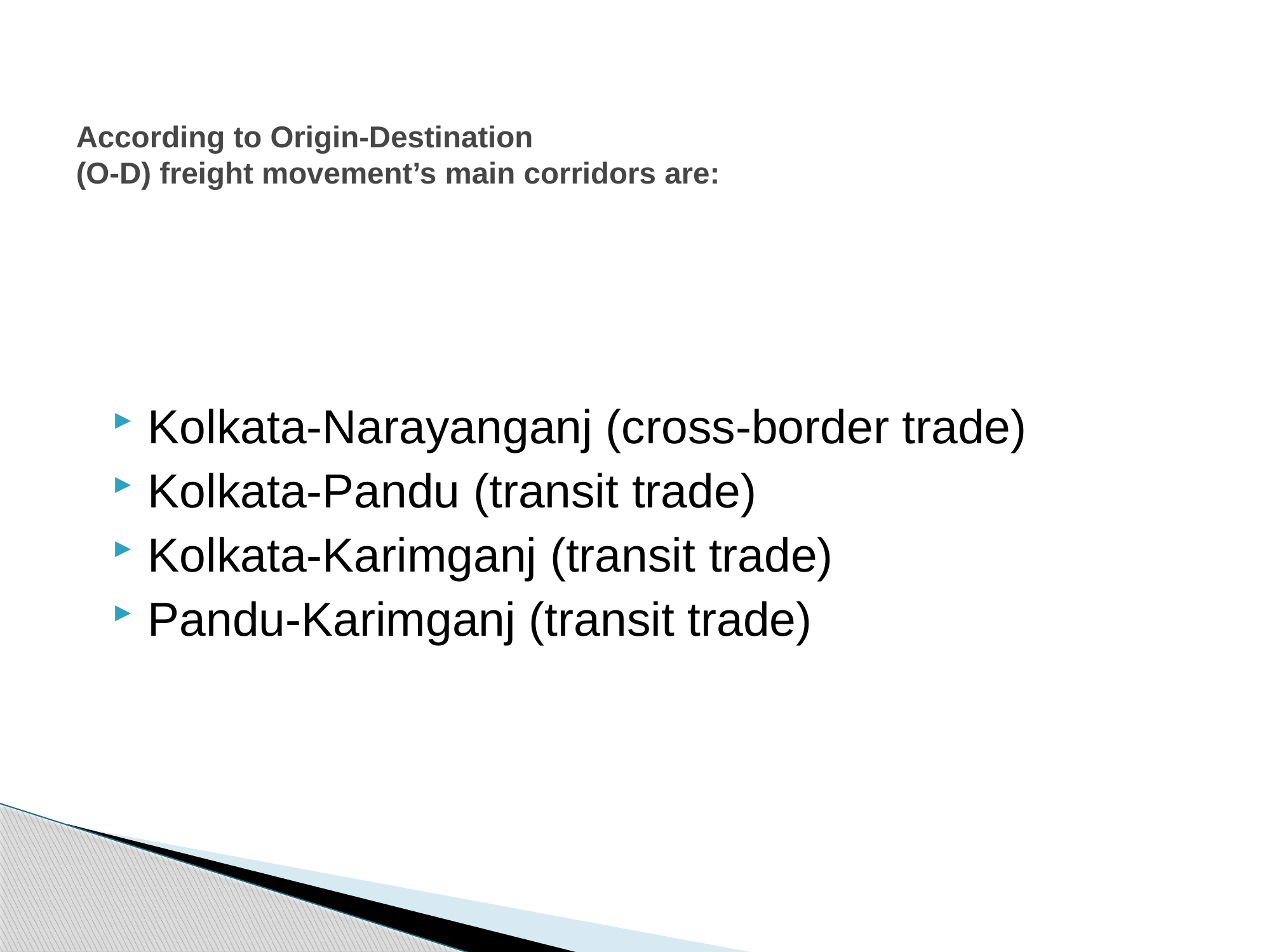

# According to Origin-Destination (O-D) freight movement’s main corridors are:

Kolkata-Narayanganj (cross-border trade)
Kolkata-Pandu (transit trade)
Kolkata-Karimganj (transit trade)
Pandu-Karimganj (transit trade)